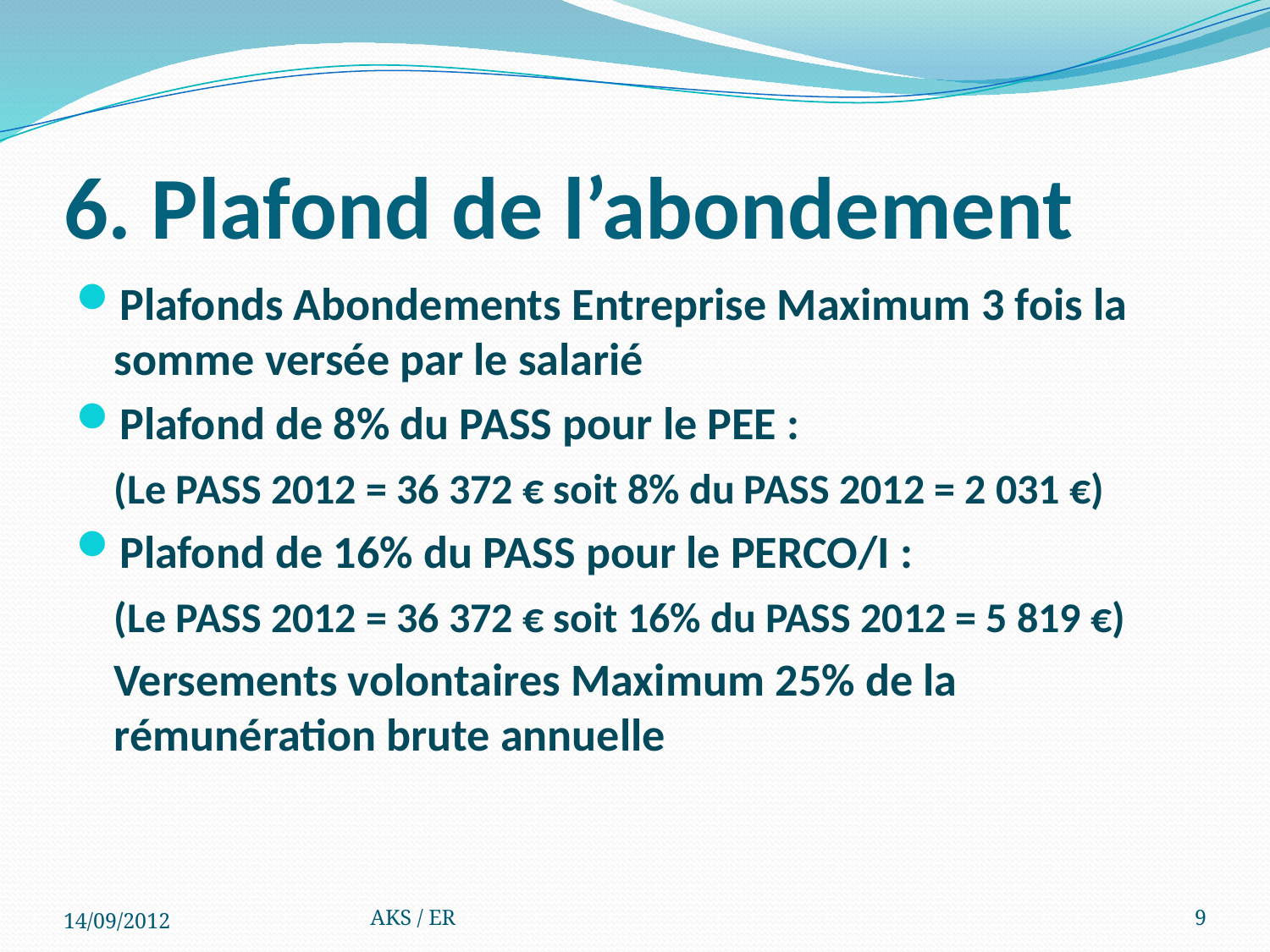

# 6. Plafond de l’abondement
Plafonds Abondements Entreprise Maximum 3 fois la somme versée par le salarié
Plafond de 8% du PASS pour le PEE :
	(Le PASS 2012 = 36 372 € soit 8% du PASS 2012 = 2 031 €)
Plafond de 16% du PASS pour le PERCO/I :
	(Le PASS 2012 = 36 372 € soit 16% du PASS 2012 = 5 819 €)
	Versements volontaires Maximum 25% de la rémunération brute annuelle

14/09/2012
AKS / ER
9